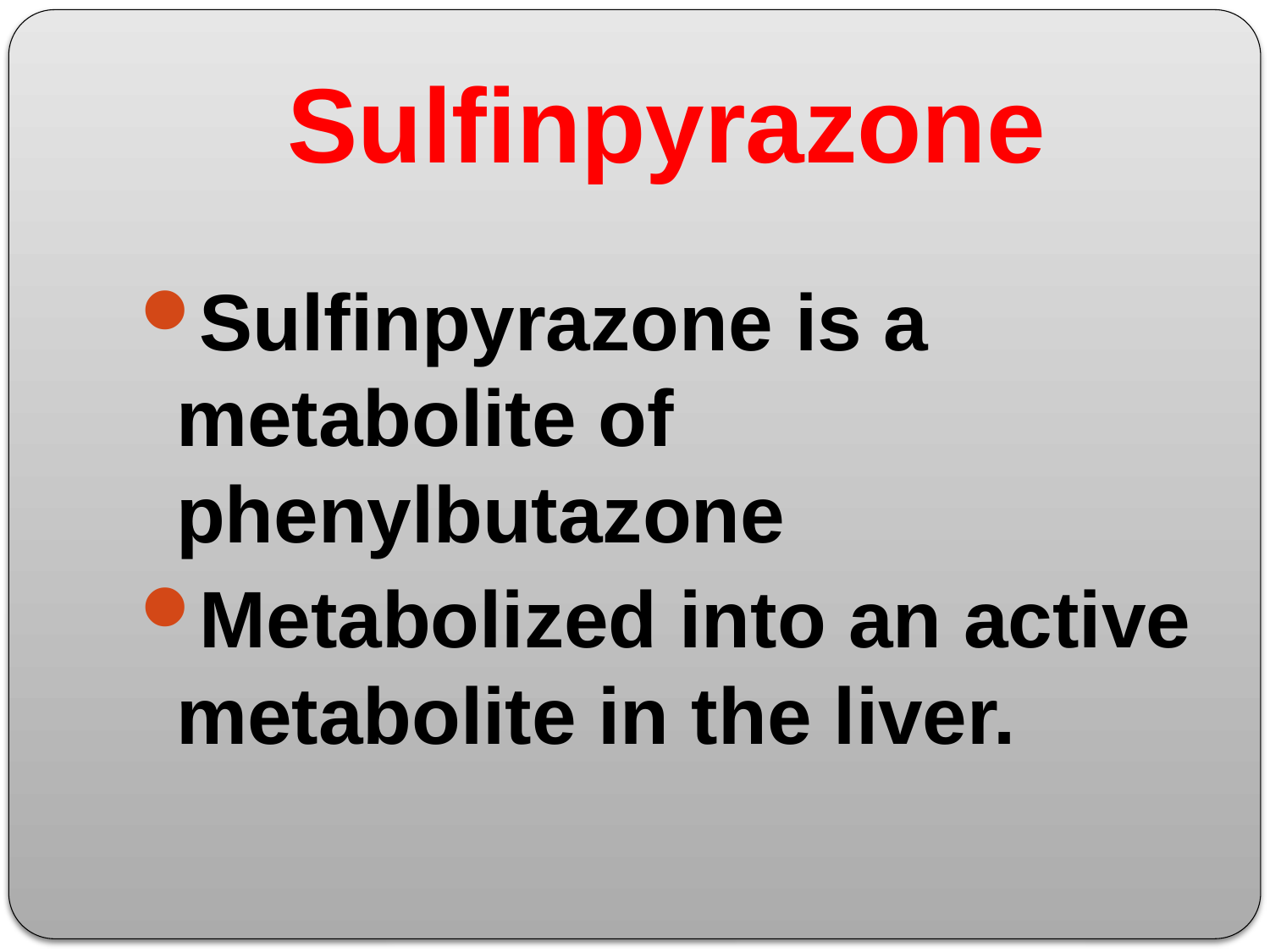

# Sulfinpyrazone
Sulfinpyrazone is a metabolite of phenylbutazone
Metabolized into an active metabolite in the liver.